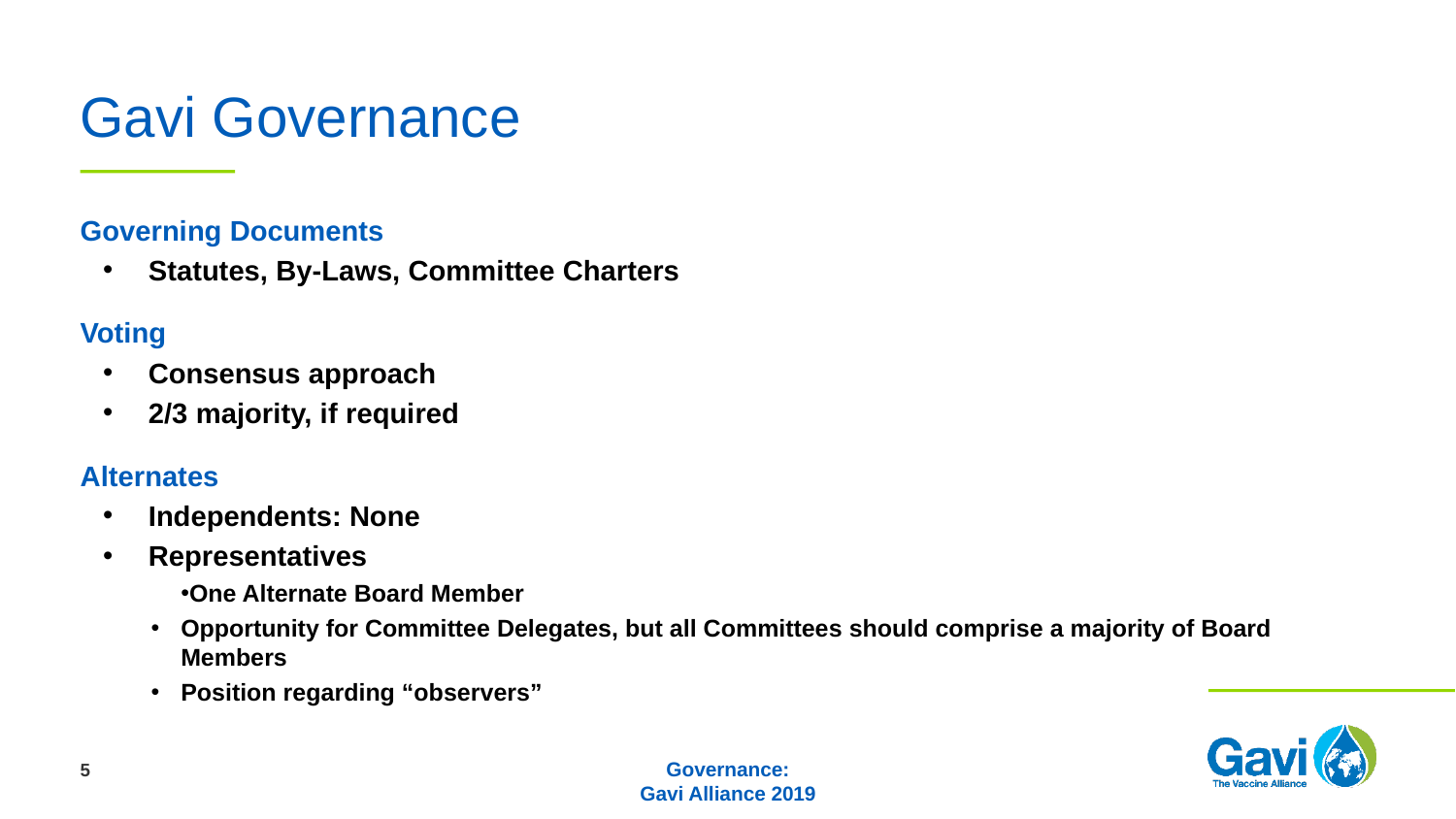

# Gavi Governance
Governing Documents
Statutes, By-Laws, Committee Charters

Voting
Consensus approach
2/3 majority, if required

Alternates
Independents: None
Representatives
One Alternate Board Member
Opportunity for Committee Delegates, but all Committees should comprise a majority of Board Members
Position regarding “observers”

5
Governance:
Gavi Alliance 2019